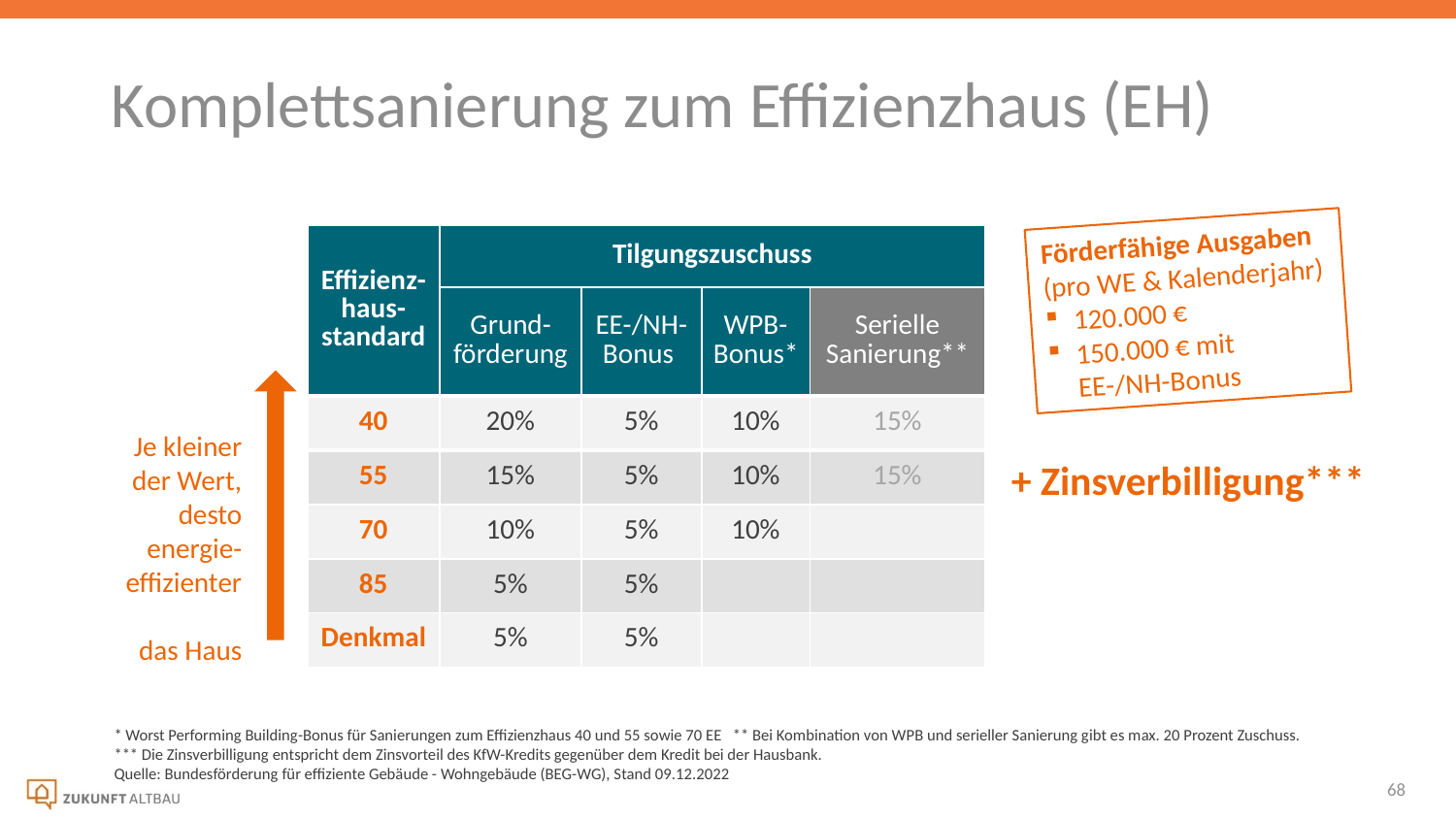

Komplettsanierung zum Effizienzhaus (EH)
Förderfähige Ausgaben
(pro WE & Kalenderjahr)
120.000 €
150.000 € mit
EE-/NH-Bonus
| Effizienz-haus-standard | Tilgungszuschuss |  |  |  |
| --- | --- | --- | --- | --- |
|  | Grund-förderung | EE-/NH-Bonus | WPB-Bonus\* | Serielle Sanierung\*\* |
| 40 | 20% | 5% | 10% | 15% |
| 55 | 15% | 5% | 10% | 15% |
| 70 | 10% | 5% | 10% |  |
| 85 | 5% | 5% |  |  |
| Denkmal | 5% | 5% |  |  |
Je kleiner der Wert, desto energie-effizienter
das Haus
+ Zinsverbilligung***

* Worst Performing Building-Bonus für Sanierungen zum Effizienzhaus 40 und 55 sowie 70 EE   ** Bei Kombination von WPB und serieller Sanierung gibt es max. 20 Prozent Zuschuss.    *** Die Zinsverbilligung entspricht dem Zinsvorteil des KfW-Kredits gegenüber dem Kredit bei der Hausbank.
Quelle: Bundesförderung für effiziente Gebäude - Wohngebäude (BEG-WG), Stand 09.12.2022